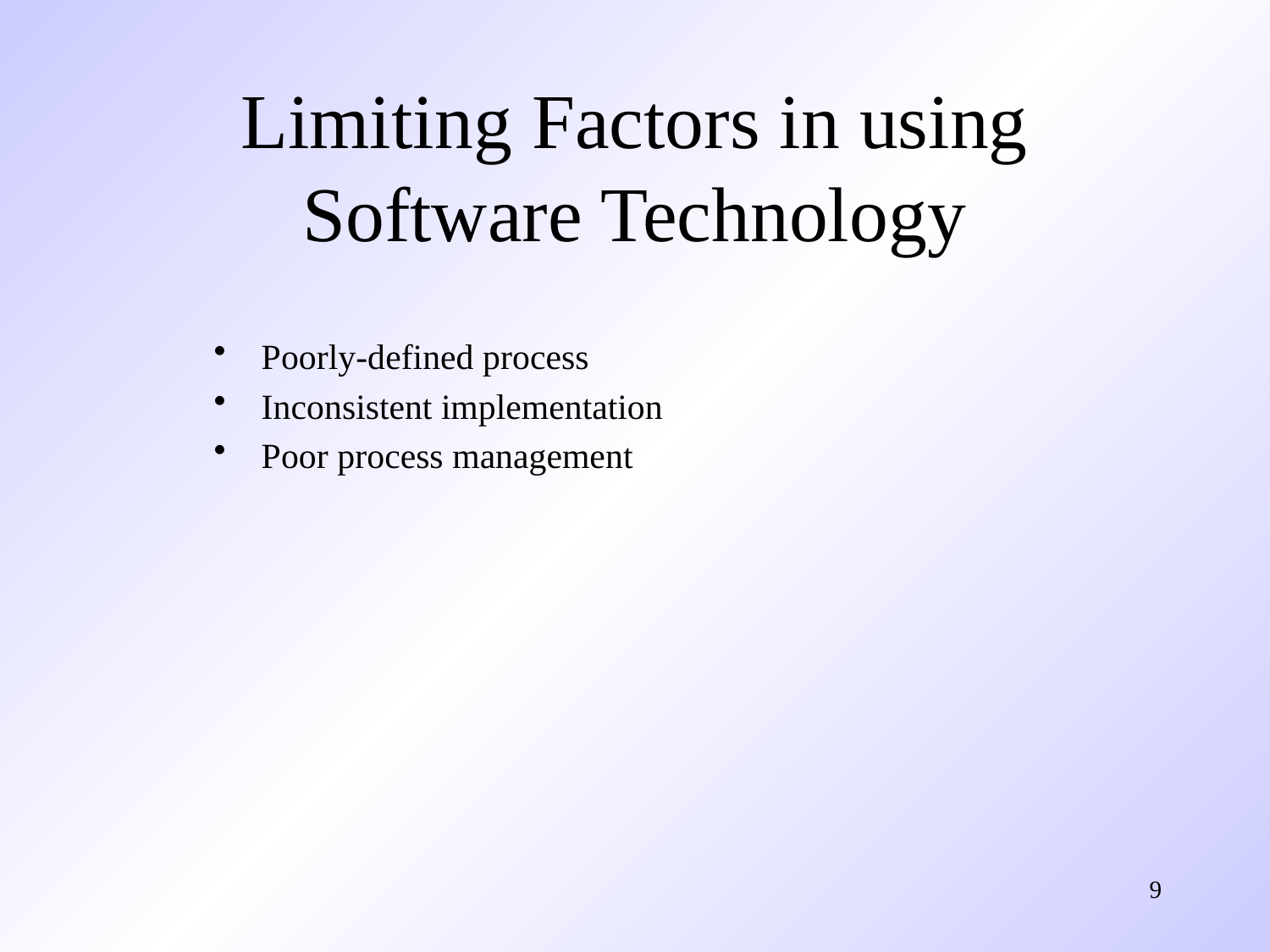

# Limiting Factors in using Software Technology
Poorly-defined process
Inconsistent implementation
Poor process management

9